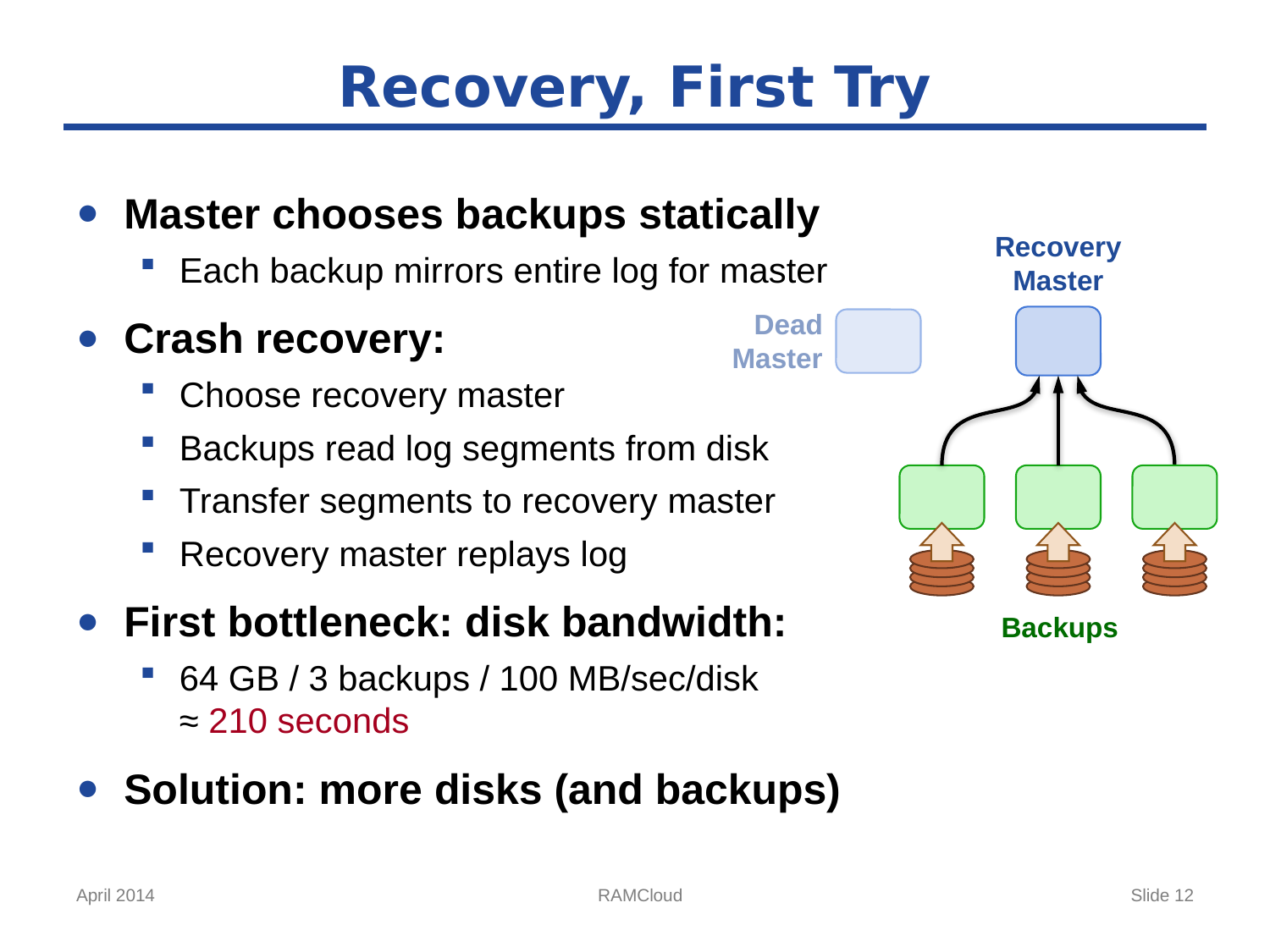

# Recovery, First Try
Master chooses backups statically
Each backup mirrors entire log for master
Crash recovery:
Choose recovery master
Backups read log segments from disk
Transfer segments to recovery master
Recovery master replays log
First bottleneck: disk bandwidth:
64 GB / 3 backups / 100 MB/sec/disk
≈ 210 seconds
Solution: more disks (and backups)
Recovery
Master

Dead
Master

Backups
April 2014
RAMCloud
Slide 12